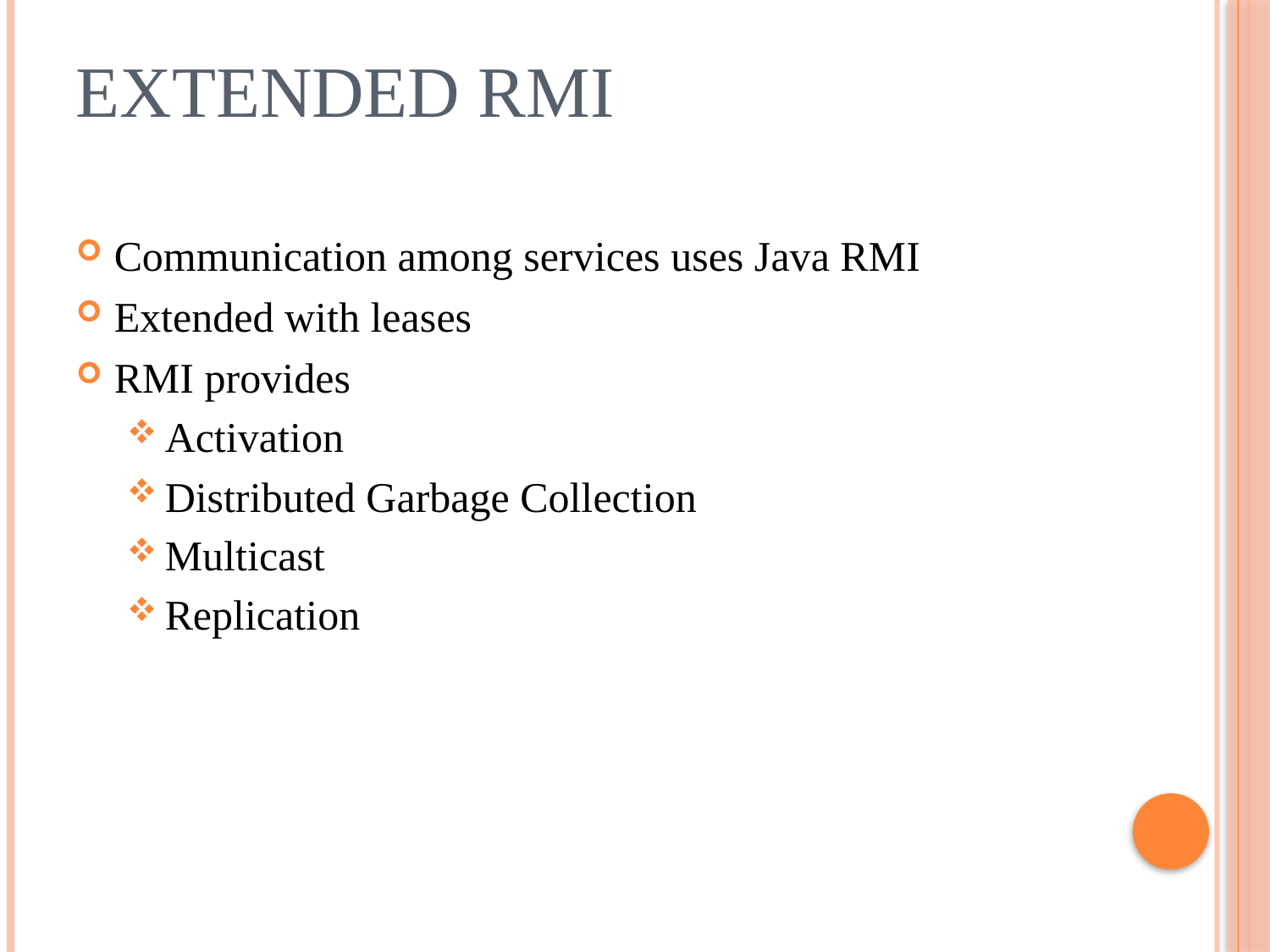

# Extended RMI
Communication among services uses Java RMI
Extended with leases
RMI provides
Activation
Distributed Garbage Collection
Multicast
Replication